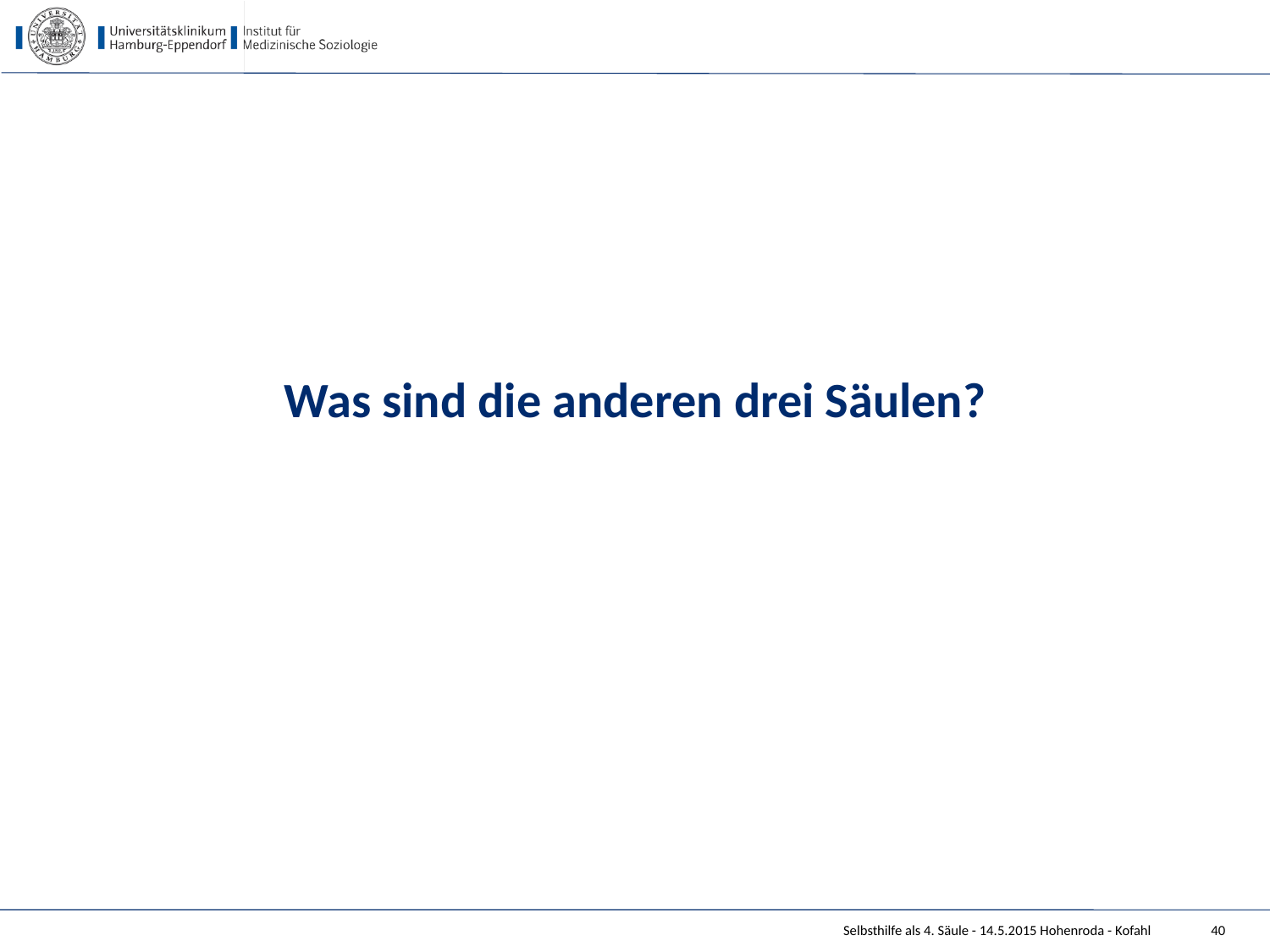

# Was sind die anderen drei Säulen?

Selbsthilfe als 4. Säule - 14.5.2015 Hohenroda - Kofahl
40